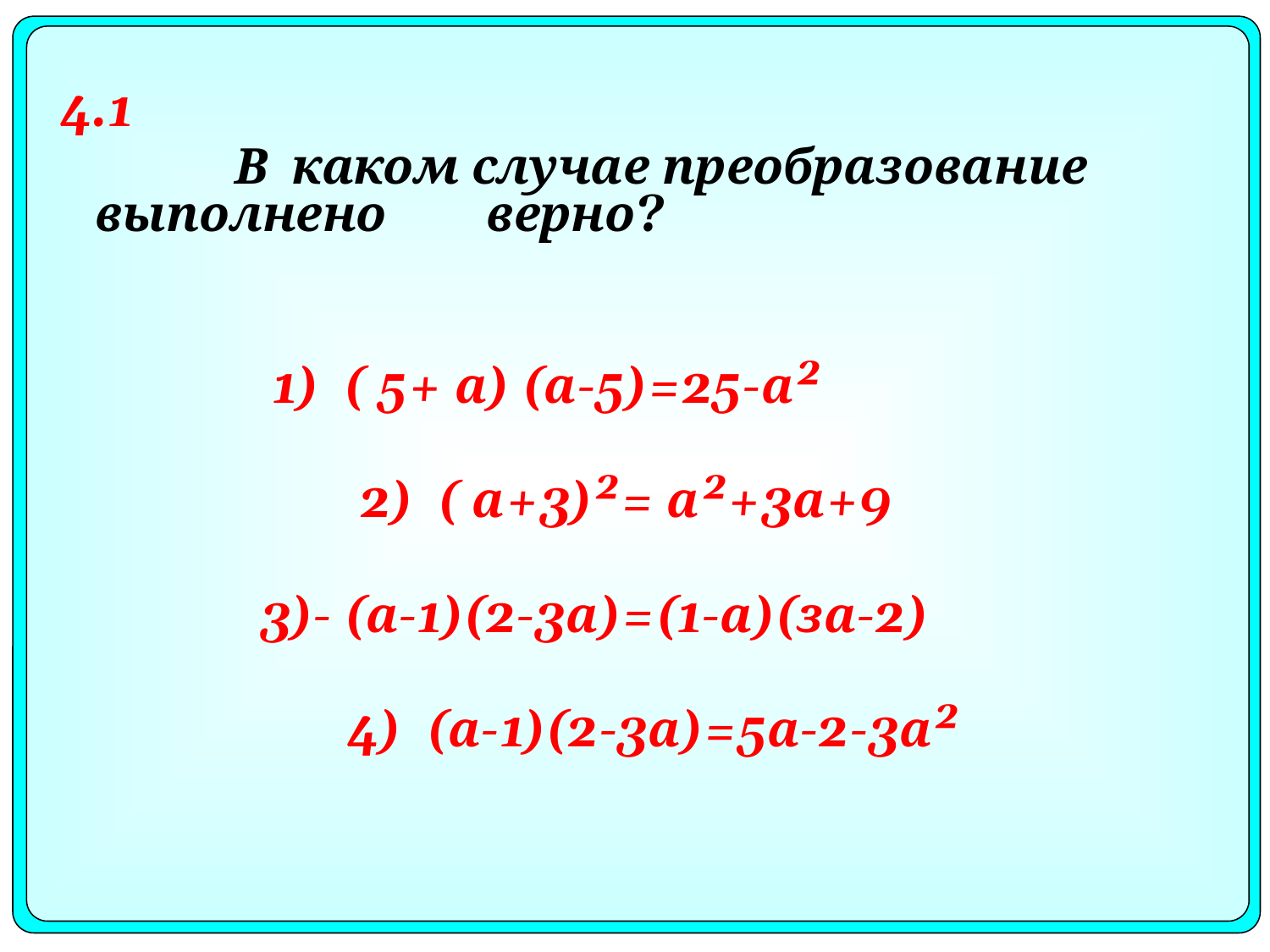

4.1
               В  каком случае преобразование        выполнено        верно?

                  1)  ( 5+ а) (а-5)=25-а²

                         2)  ( а+3)²= а²+3а+9

                 3)- (а-1)(2-3а)=(1-а)(за-2)

                        4)  (а-1)(2-3а)=5а-2-3а²